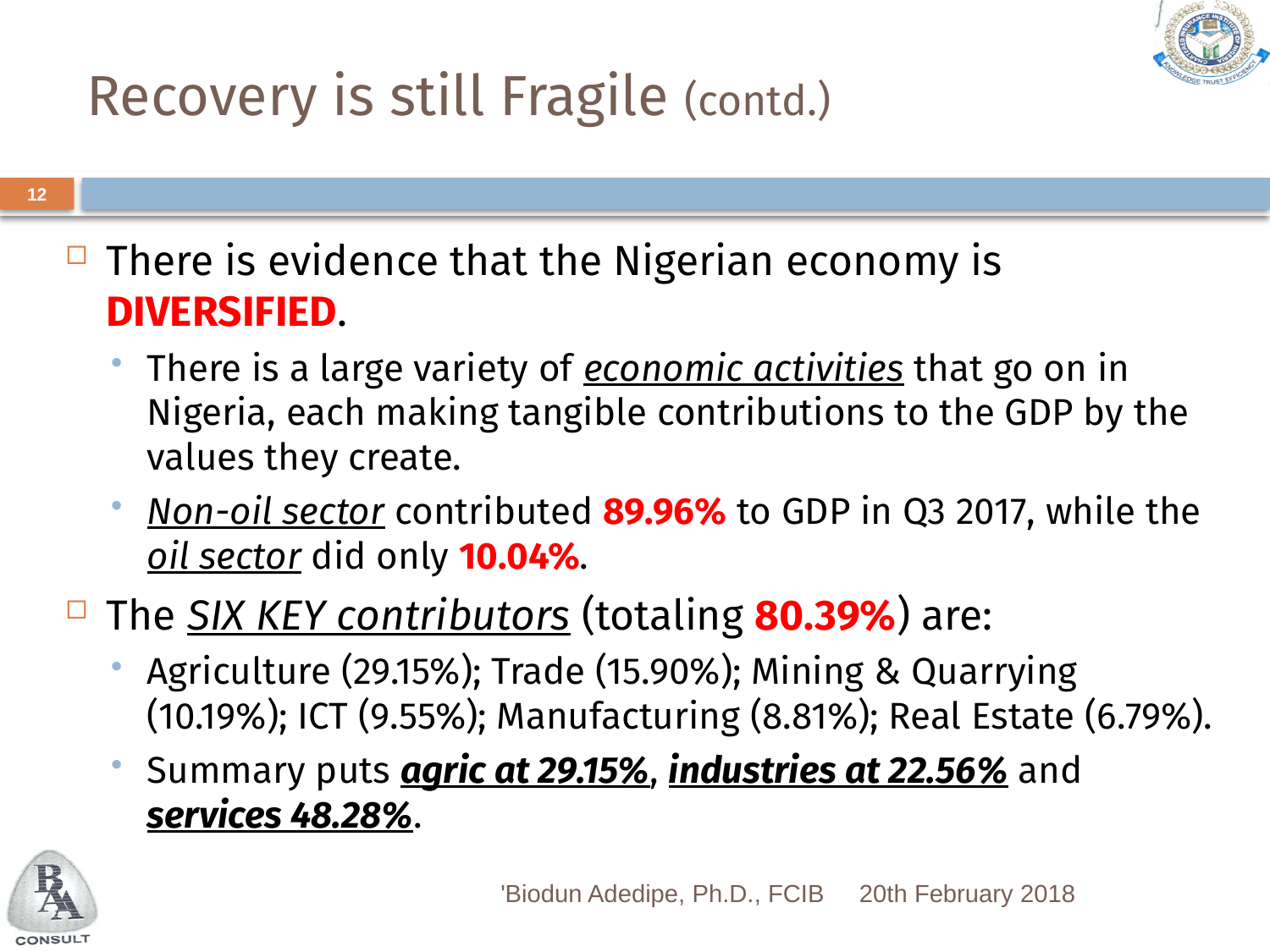

# Recovery is still Fragile (contd.)
12
There is evidence that the Nigerian economy is DIVERSIFIED.
There is a large variety of economic activities that go on in Nigeria, each making tangible contributions to the GDP by the values they create.
Non-oil sector contributed 89.96% to GDP in Q3 2017, while the oil sector did only 10.04%.
The SIX KEY contributors (totaling 80.39%) are:
Agriculture (29.15%); Trade (15.90%); Mining & Quarrying (10.19%); ICT (9.55%); Manufacturing (8.81%); Real Estate (6.79%).
Summary puts agric at 29.15%, industries at 22.56% and services 48.28%.
'Biodun Adedipe, Ph.D., FCIB
20th February 2018